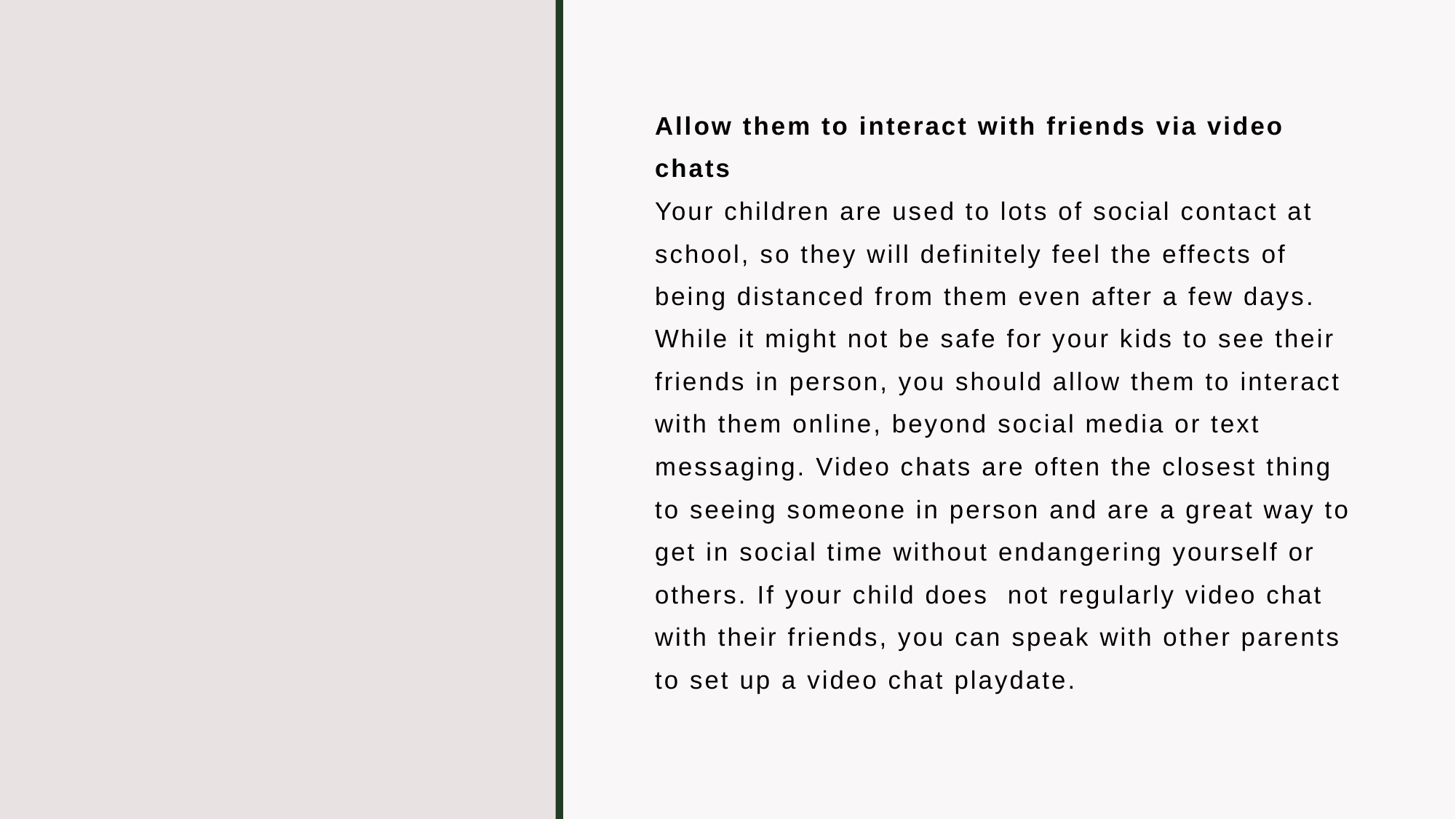

#
Allow them to interact with friends via video chats
Your children are used to lots of social contact at school, so they will definitely feel the effects of being distanced from them even after a few days. While it might not be safe for your kids to see their friends in person, you should allow them to interact with them online, beyond social media or text messaging. Video chats are often the closest thing to seeing someone in person and are a great way to get in social time without endangering yourself or others. If your child does  not regularly video chat with their friends, you can speak with other parents to set up a video chat playdate.